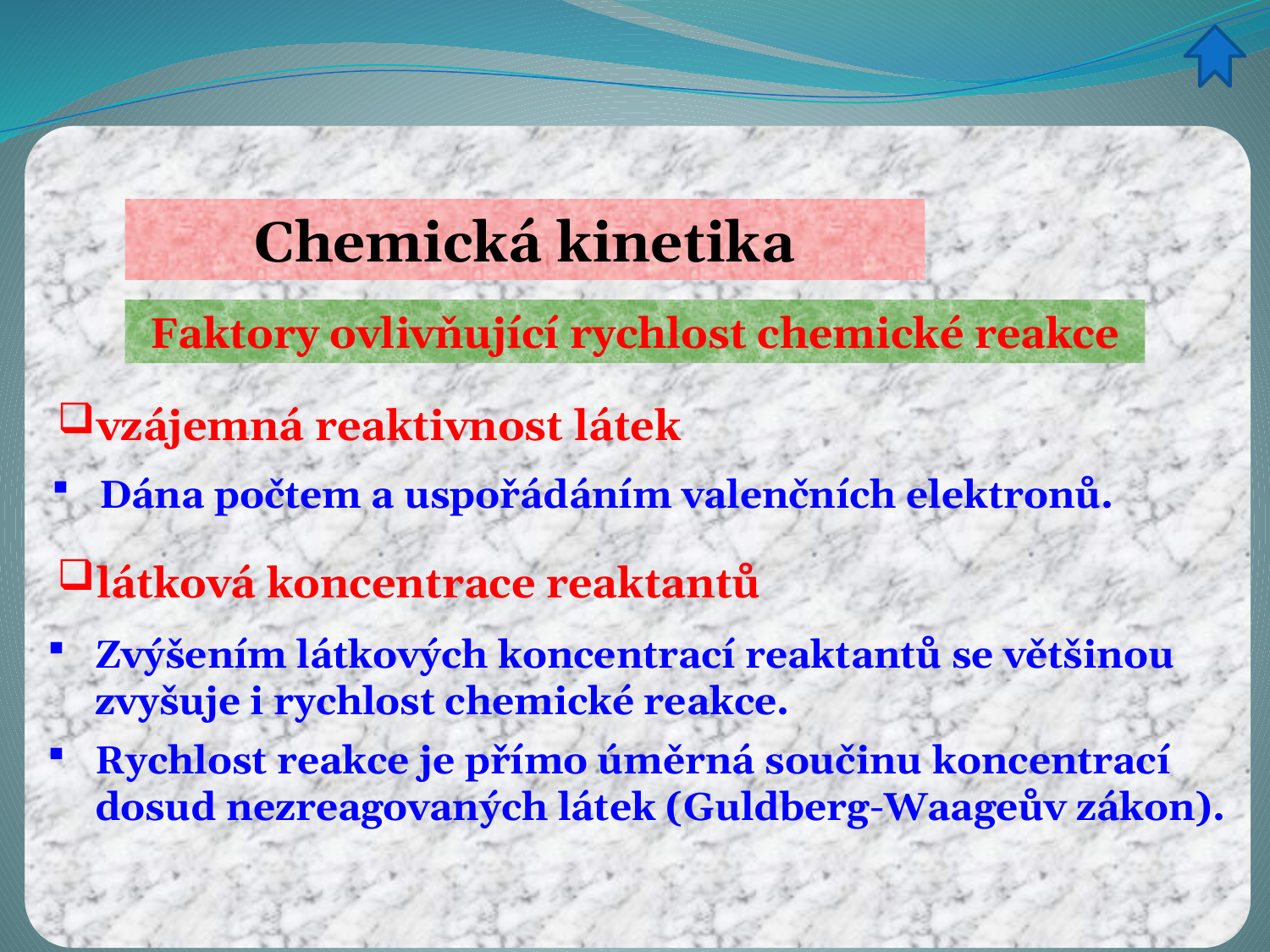

Chemická kinetika
Faktory ovlivňující rychlost chemické reakce
vzájemná reaktivnost látek
Dána počtem a uspořádáním valenčních elektronů.
látková koncentrace reaktantů
Zvýšením látkových koncentrací reaktantů se většinou zvyšuje i rychlost chemické reakce.
Rychlost reakce je přímo úměrná součinu koncentrací dosud nezreagovaných látek (Guldberg-Waageův zákon).